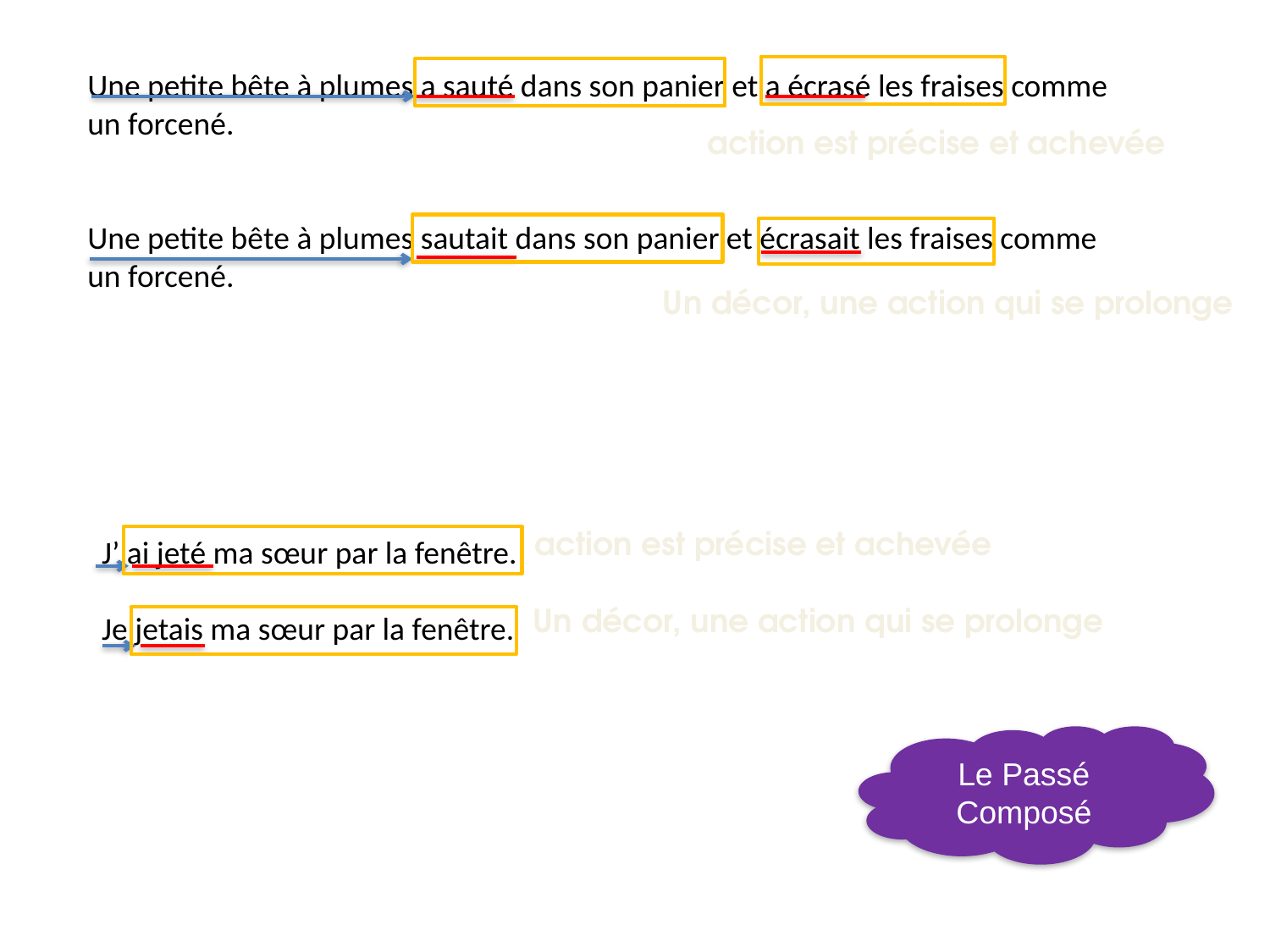

Une petite bête à plumes a sauté dans son panier et a écrasé les fraises comme
un forcené.

Une petite bête à plumes sautait dans son panier et écrasait les fraises comme
un forcené.

action est précise et achevée

Un décor, une action qui se prolonge
action est précise et achevée
J’ ai jeté ma sœur par la fenêtre.

Je jetais ma sœur par la fenêtre.

Un décor, une action qui se prolonge

Le Passé Composé